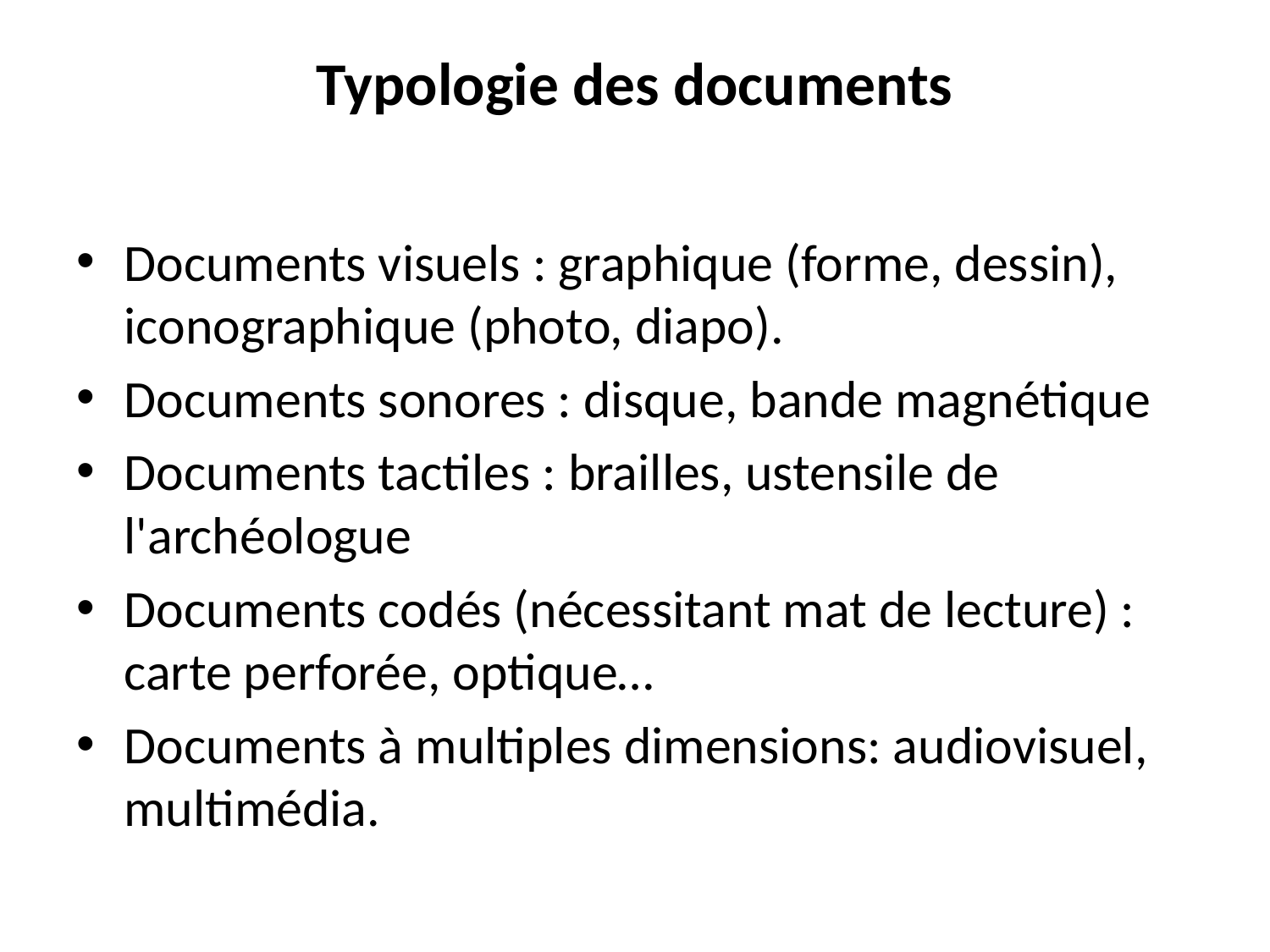

# Typologie des documents
Documents visuels : graphique (forme, dessin), iconographique (photo, diapo).
Documents sonores : disque, bande magnétique
Documents tactiles : brailles, ustensile de l'archéologue
Documents codés (nécessitant mat de lecture) : carte perforée, optique…
Documents à multiples dimensions: audiovisuel, multimédia.